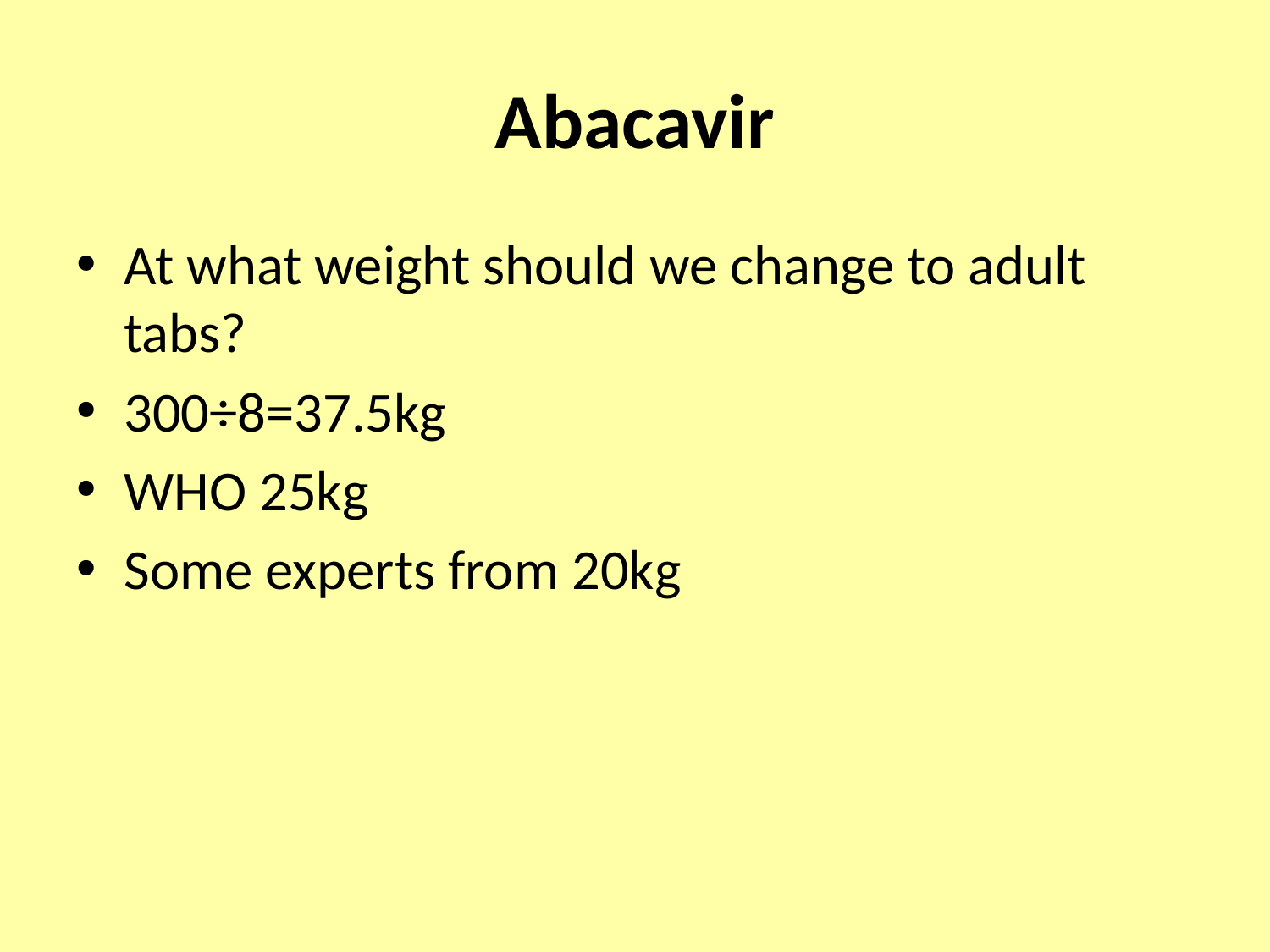

# Abacavir
At what weight should we change to adult tabs?
300÷8=37.5kg
WHO 25kg
Some experts from 20kg